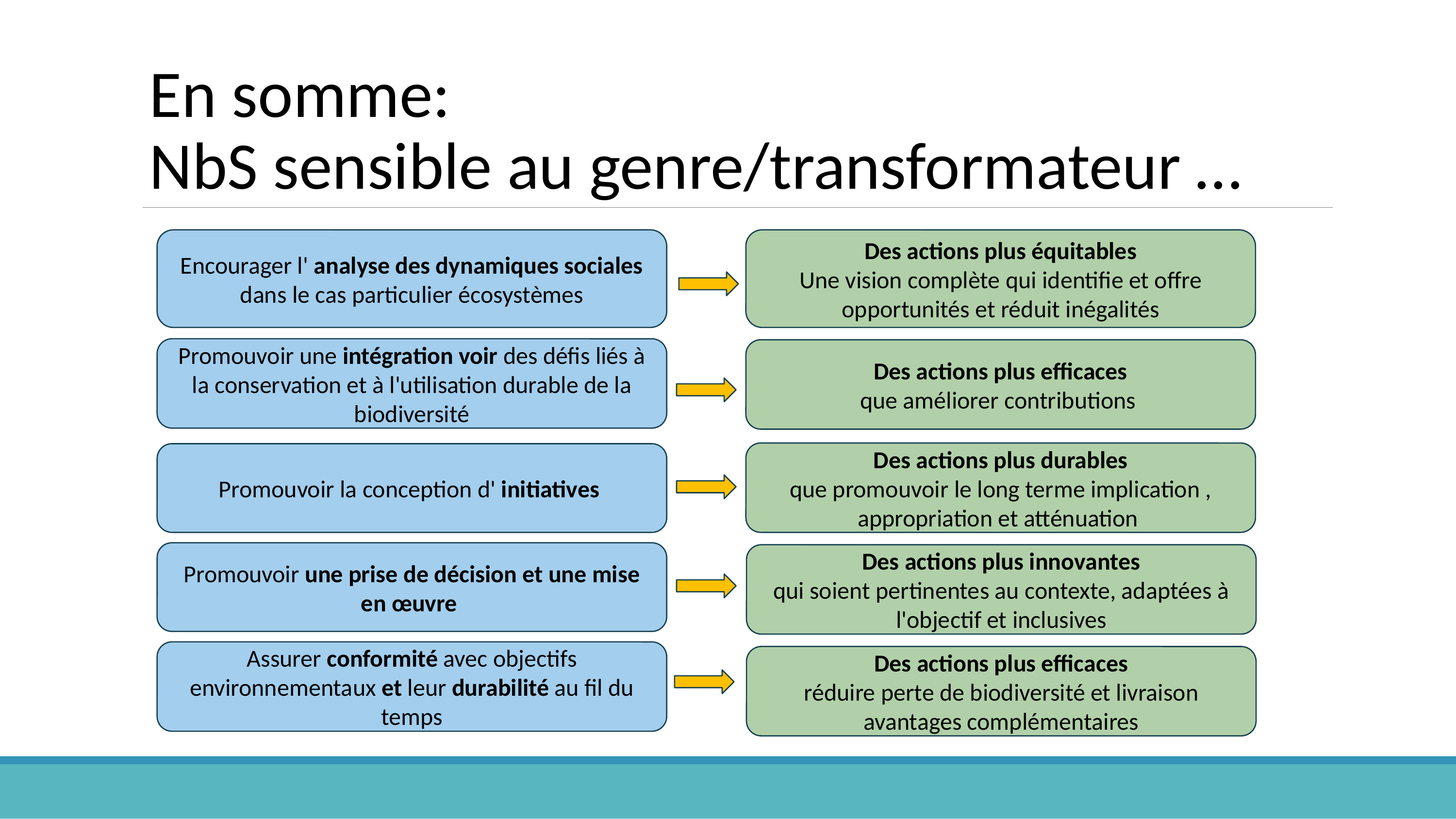

En somme:
NbS sensible au genre/transformateur …
Encourager l' analyse des dynamiques sociales dans le cas particulier écosystèmes
Des actions plus équitables
Une vision complète qui identifie et offre opportunités et réduit inégalités

Promouvoir une intégration voir des défis liés à la conservation et à l'utilisation durable de la biodiversité
Des actions plus efficaces
que améliorer contributions

Des actions plus durables
que promouvoir le long terme implication , appropriation et atténuation
Promouvoir la conception d' initiatives

Promouvoir une prise de décision et une mise en œuvre
Des actions plus innovantes
qui soient pertinentes au contexte, adaptées à l'objectif et inclusives

Assurer conformité avec objectifs environnementaux et leur durabilité au fil du temps
Des actions plus efficaces
réduire​ perte de biodiversité et livraison avantages complémentaires